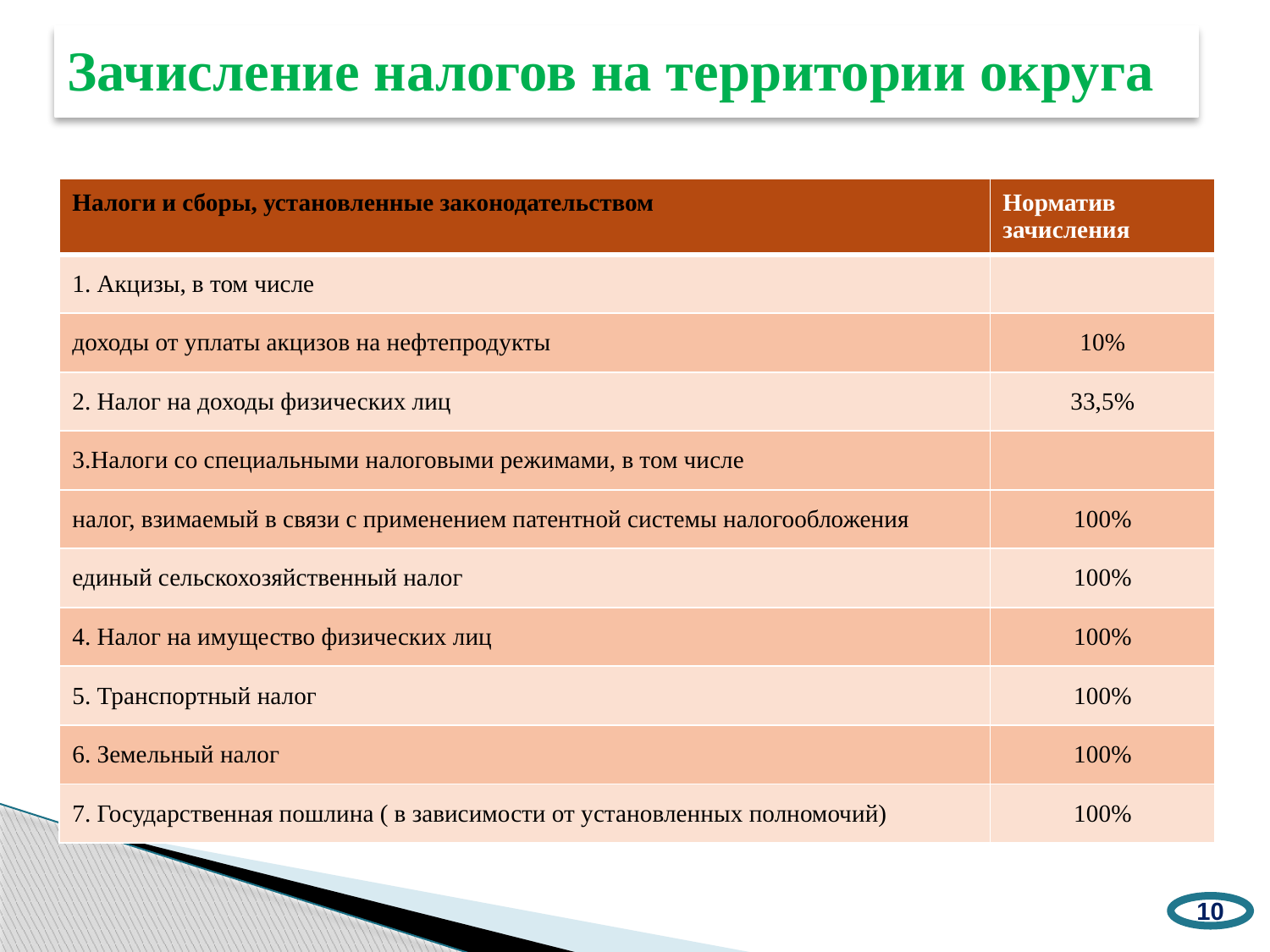

# Зачисление налогов на территории округа
| Налоги и сборы, установленные законодательством | Норматив зачисления |
| --- | --- |
| 1. Акцизы, в том числе |  |
| доходы от уплаты акцизов на нефтепродукты | 10% |
| 2. Налог на доходы физических лиц | 33,5% |
| 3.Налоги со специальными налоговыми режимами, в том числе |  |
| налог, взимаемый в связи с применением патентной системы налогообложения | 100% |
| единый сельскохозяйственный налог | 100% |
| 4. Налог на имущество физических лиц | 100% |
| 5. Транспортный налог | 100% |
| 6. Земельный налог | 100% |
| 7. Государственная пошлина ( в зависимости от установленных полномочий) | 100% |
10
5